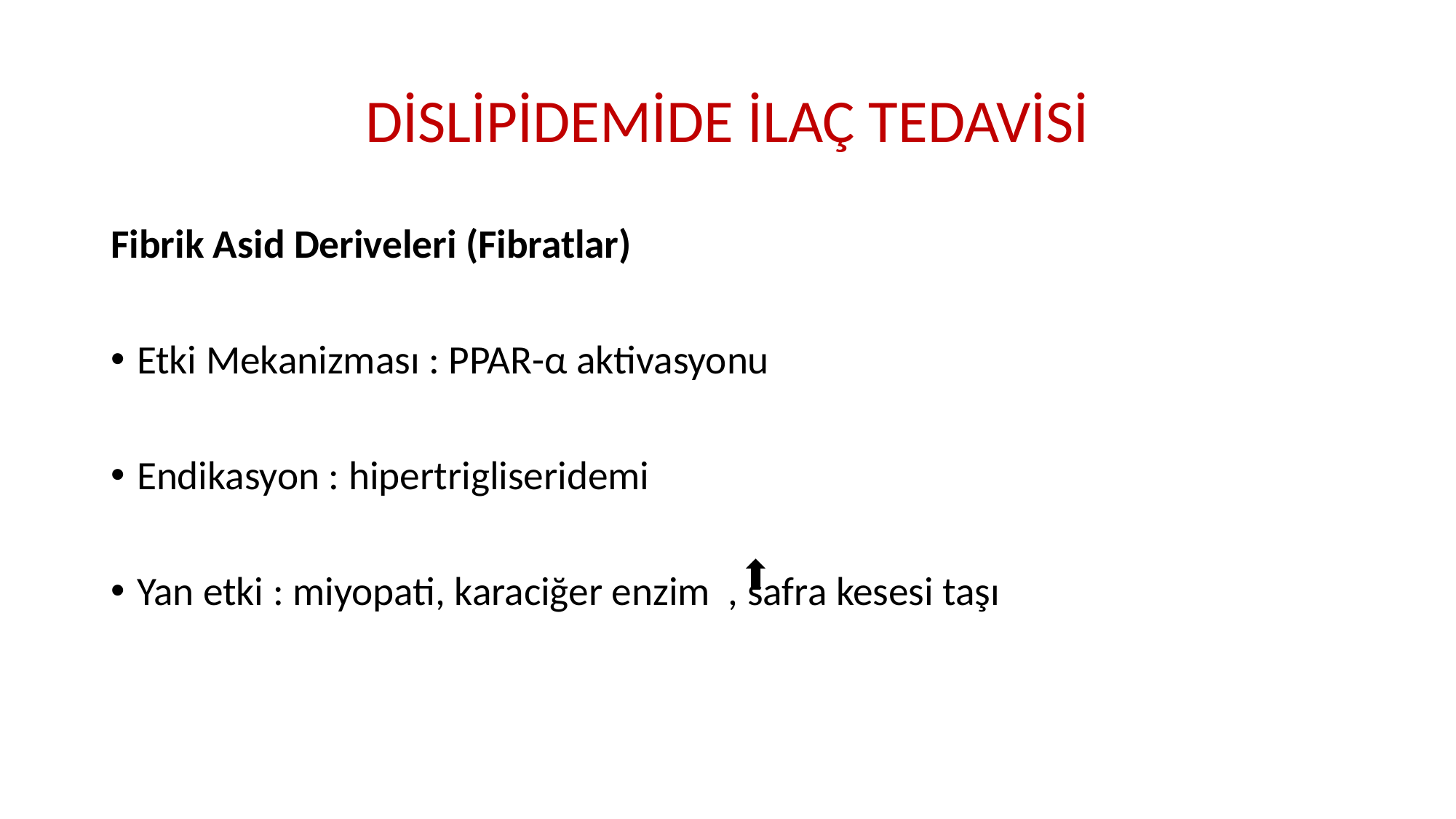

# DİSLİPİDEMİDE İLAÇ TEDAVİSİ
Fibrik Asid Deriveleri (Fibratlar)

Etki Mekanizması : PPAR-α aktivasyonu

Endikasyon : hipertrigliseridemi

Yan etki : miyopati, karaciğer enzim  , safra kesesi taşı